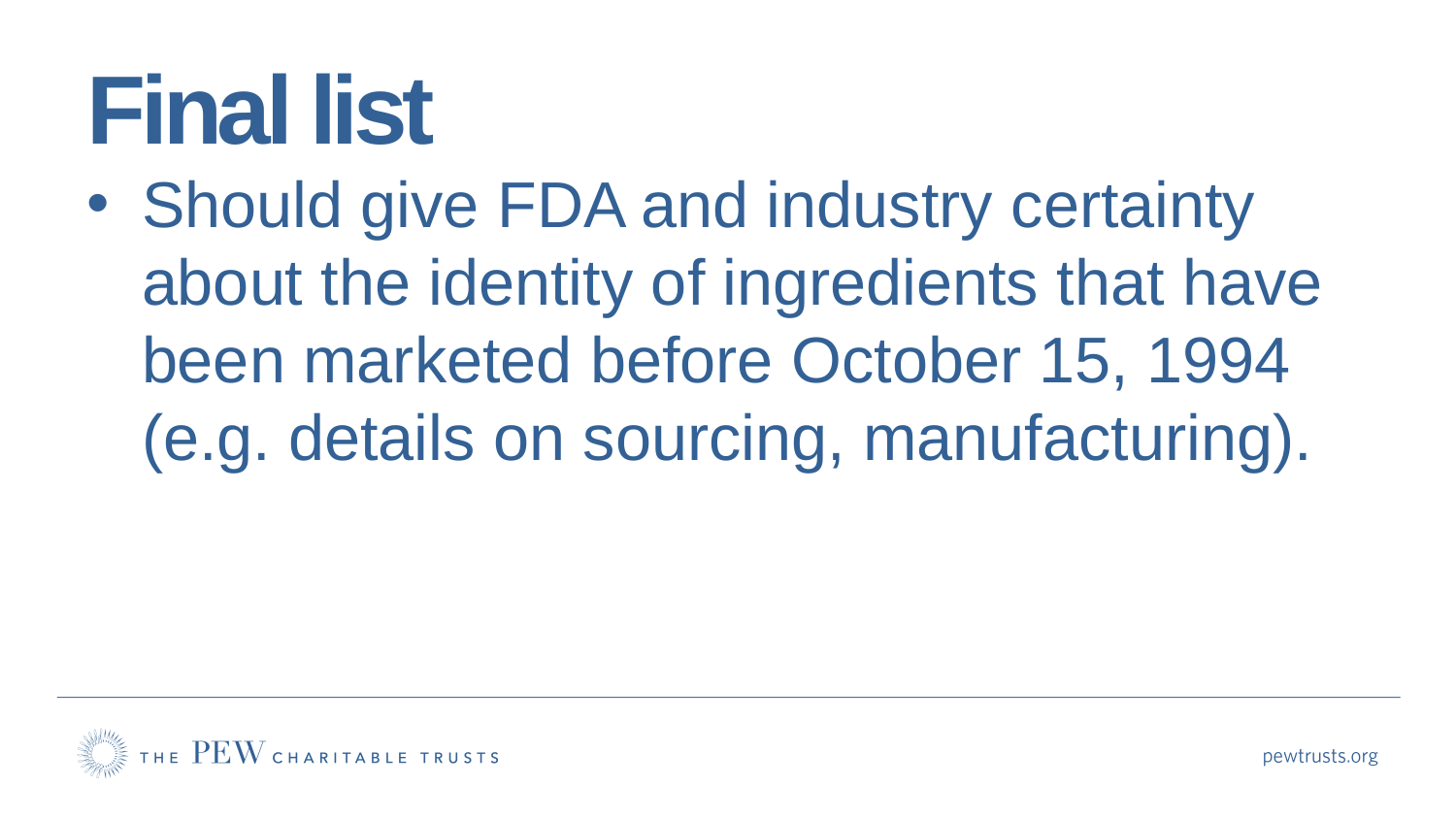

# Final list
Should give FDA and industry certainty about the identity of ingredients that have been marketed before October 15, 1994 (e.g. details on sourcing, manufacturing).